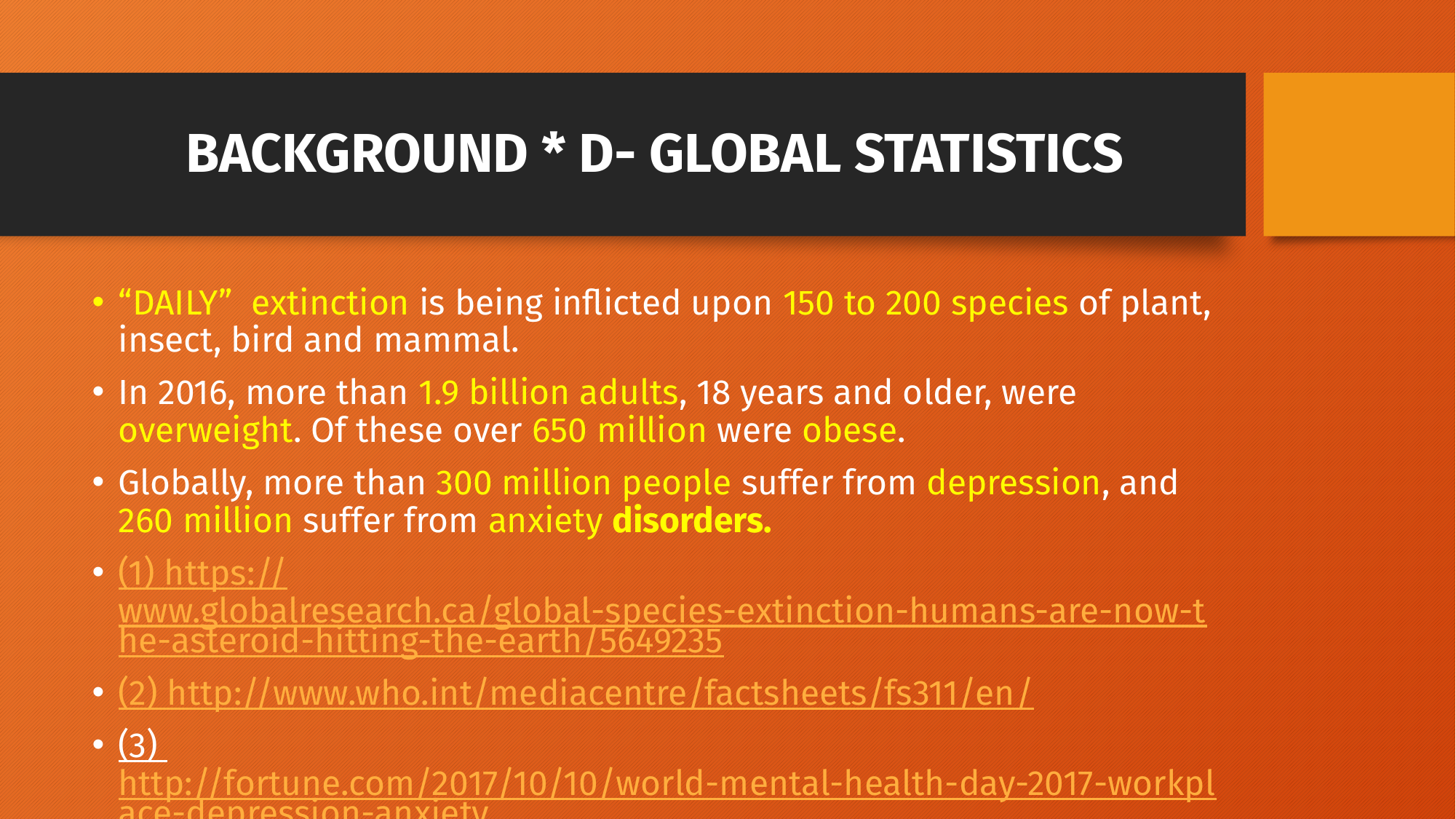

# BACKGROUND * D- GLOBAL STATISTICS
“DAILY”  extinction is being inflicted upon 150 to 200 species of plant, insect, bird and mammal.
In 2016, more than 1.9 billion adults, 18 years and older, were overweight. Of these over 650 million were obese.
Globally, more than 300 million people suffer from depression, and 260 million suffer from anxiety disorders.
(1) https://www.globalresearch.ca/global-species-extinction-humans-are-now-the-asteroid-hitting-the-earth/5649235
(2) http://www.who.int/mediacentre/factsheets/fs311/en/
(3) http://fortune.com/2017/10/10/world-mental-health-day-2017-workplace-depression-anxiety/